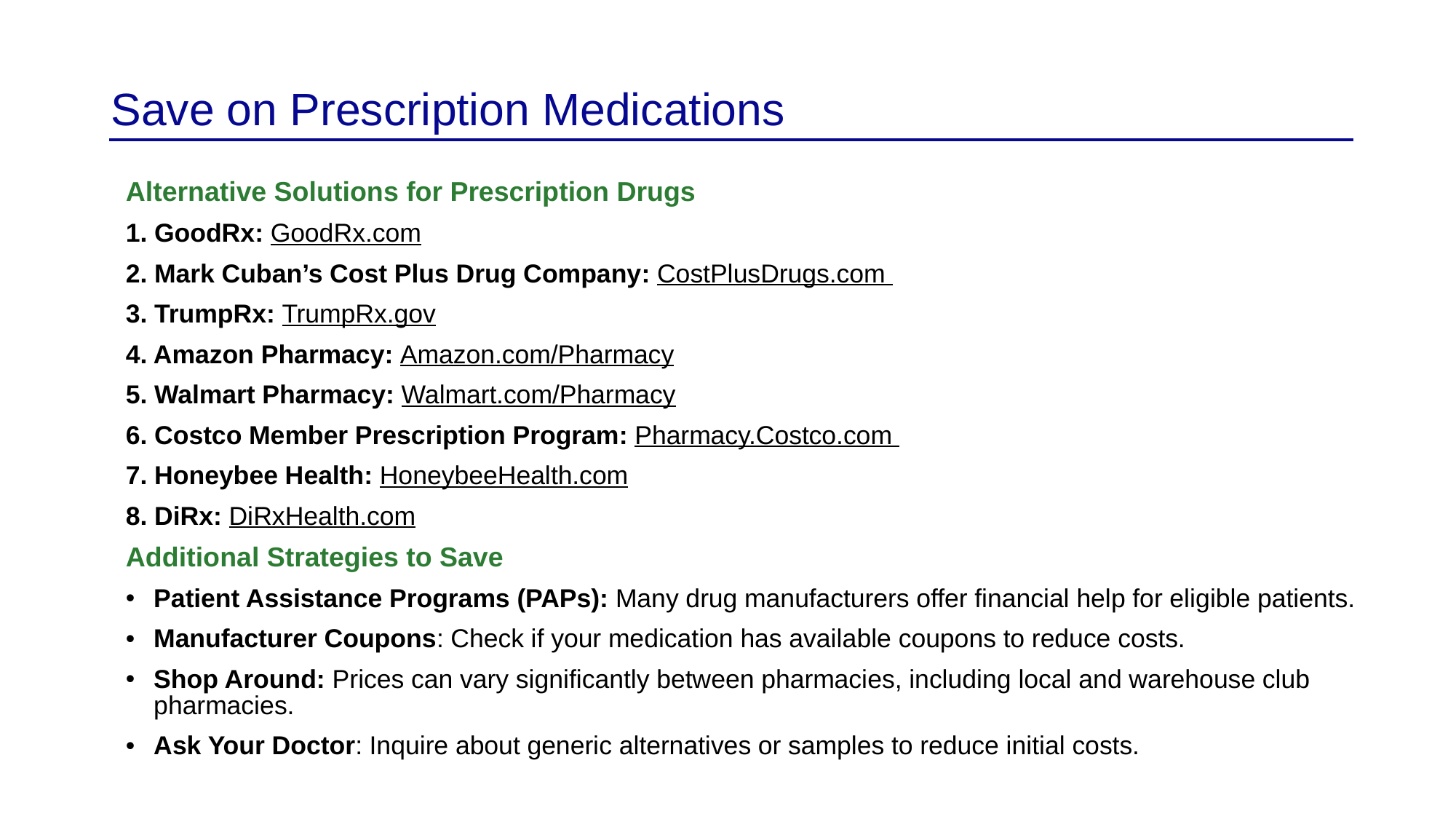

# Save on Prescription Medications
Alternative Solutions for Prescription Drugs
1. GoodRx: GoodRx.com
2. Mark Cuban’s Cost Plus Drug Company: CostPlusDrugs.com
3. TrumpRx: TrumpRx.gov
4. Amazon Pharmacy: Amazon.com/Pharmacy
5. Walmart Pharmacy: Walmart.com/Pharmacy
6. Costco Member Prescription Program: Pharmacy.Costco.com
7. Honeybee Health: HoneybeeHealth.com
8. DiRx: DiRxHealth.com
Additional Strategies to Save
Patient Assistance Programs (PAPs): Many drug manufacturers offer financial help for eligible patients.
Manufacturer Coupons: Check if your medication has available coupons to reduce costs.
Shop Around: Prices can vary significantly between pharmacies, including local and warehouse club pharmacies.
Ask Your Doctor: Inquire about generic alternatives or samples to reduce initial costs.